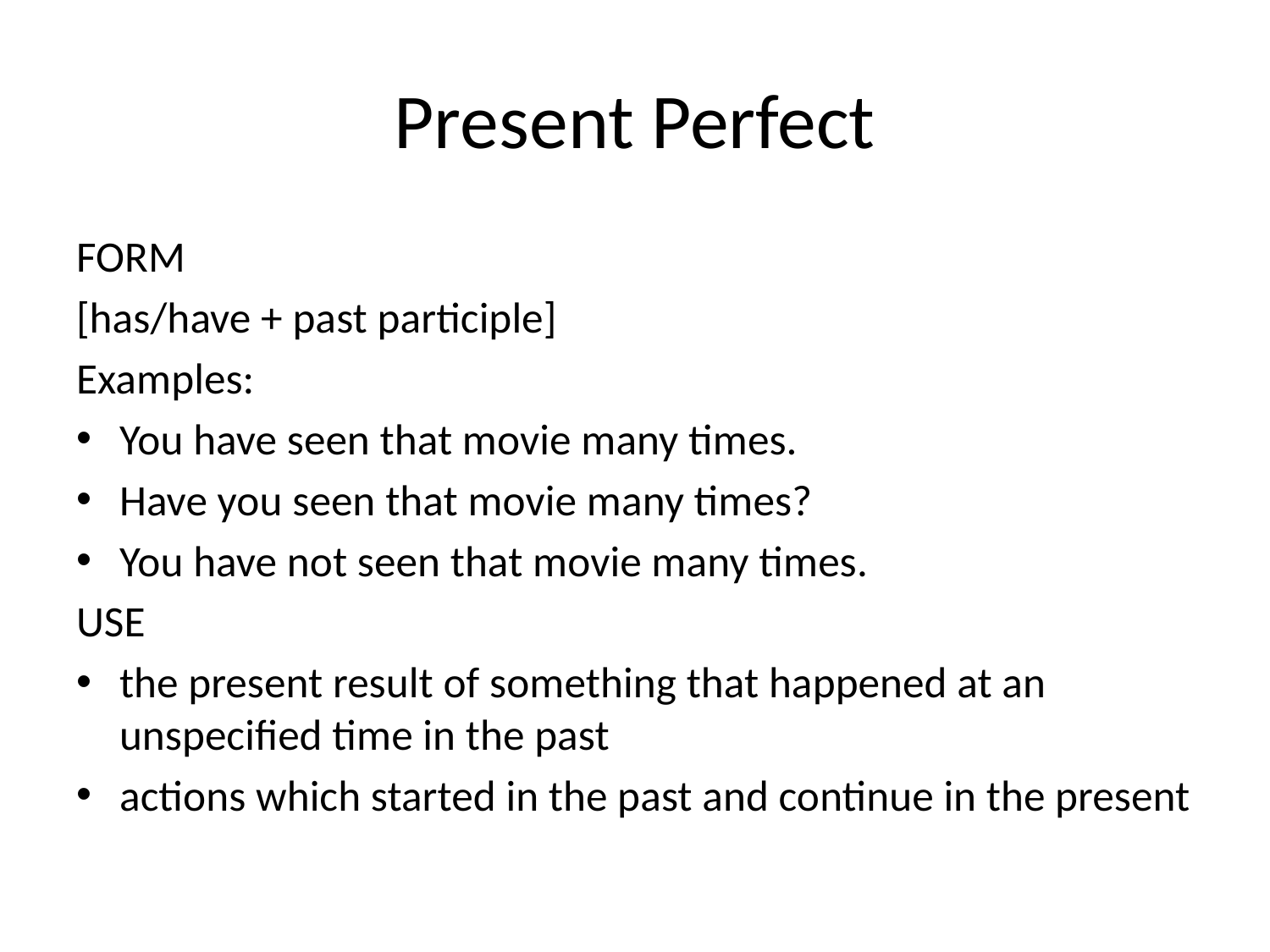

# Present Perfect
FORM
[has/have + past participle]
Examples:
You have seen that movie many times.
Have you seen that movie many times?
You have not seen that movie many times.
USE
the present result of something that happened at an unspecified time in the past
actions which started in the past and continue in the present